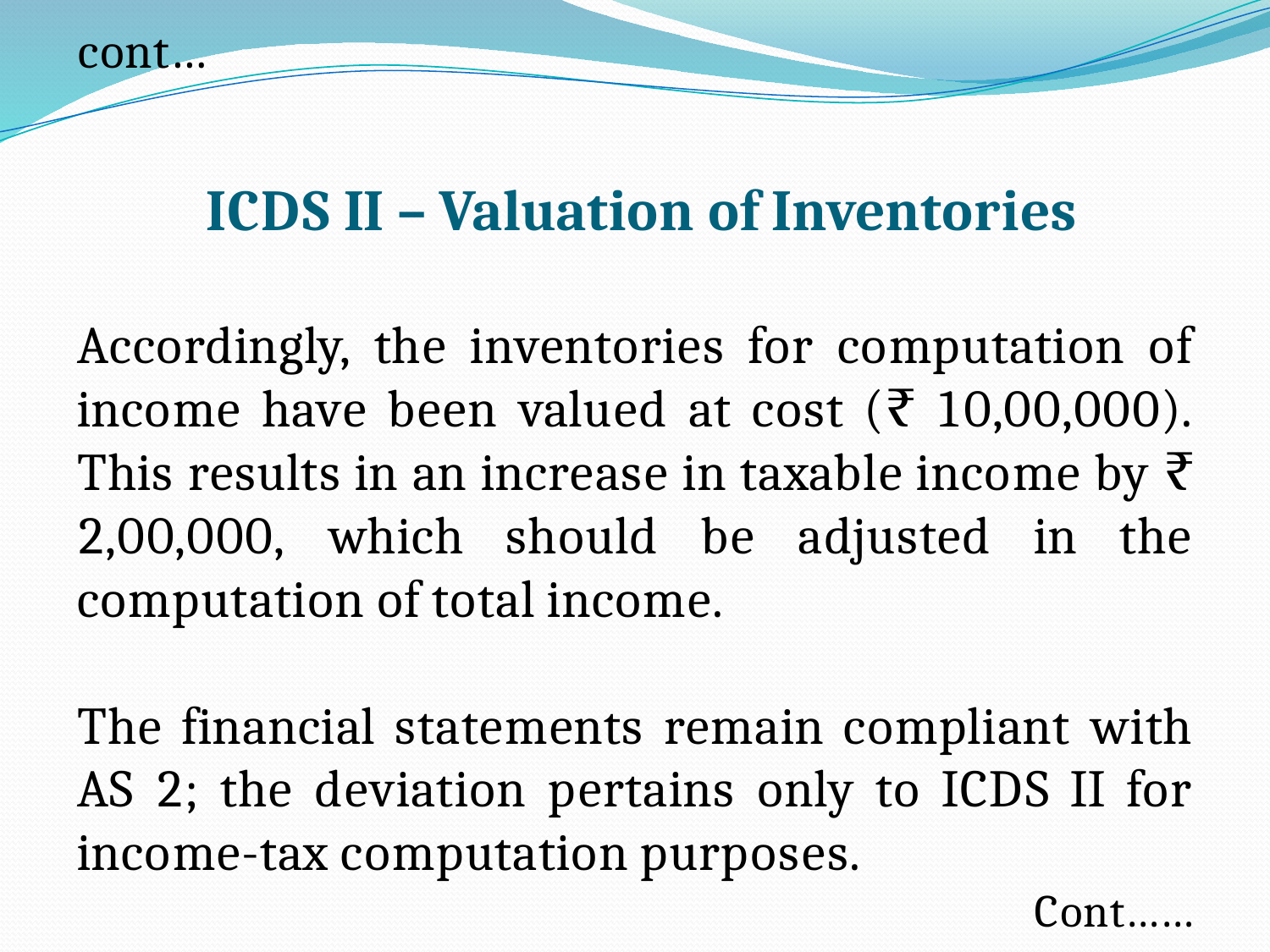

cont…
# ICDS II – Valuation of Inventories
Accordingly, the inventories for computation of income have been valued at cost (₹ 10,00,000). This results in an increase in taxable income by ₹ 2,00,000, which should be adjusted in the computation of total income.

The financial statements remain compliant with AS 2; the deviation pertains only to ICDS II for income-tax computation purposes.
Cont……